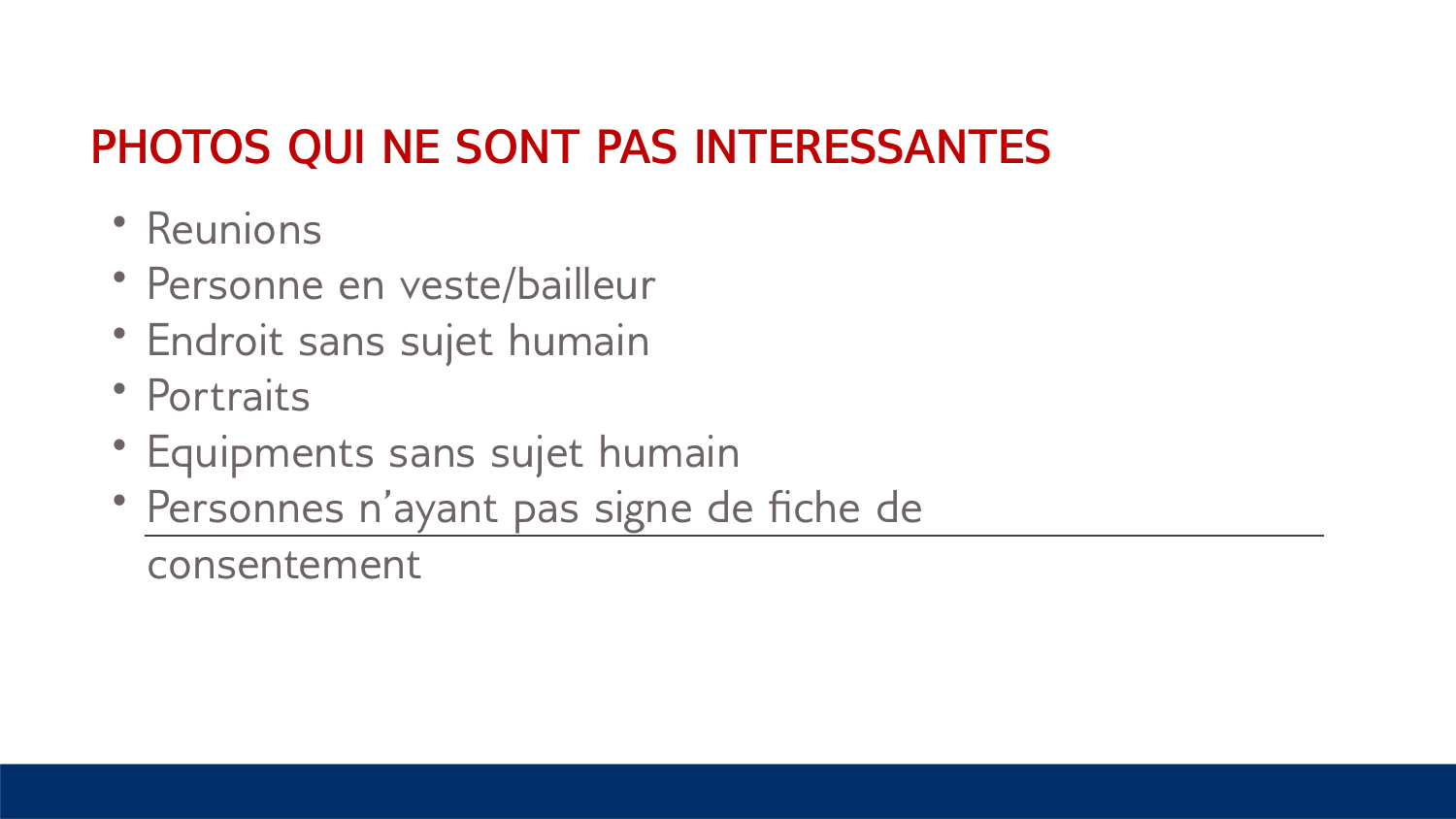

PHOTOS QUI NE SONT PAS INTERESSANTES
Reunions
Personne en veste/bailleur
Endroit sans sujet humain
Portraits
Equipments sans sujet humain
Personnes n’ayant pas signe de fiche de consentement